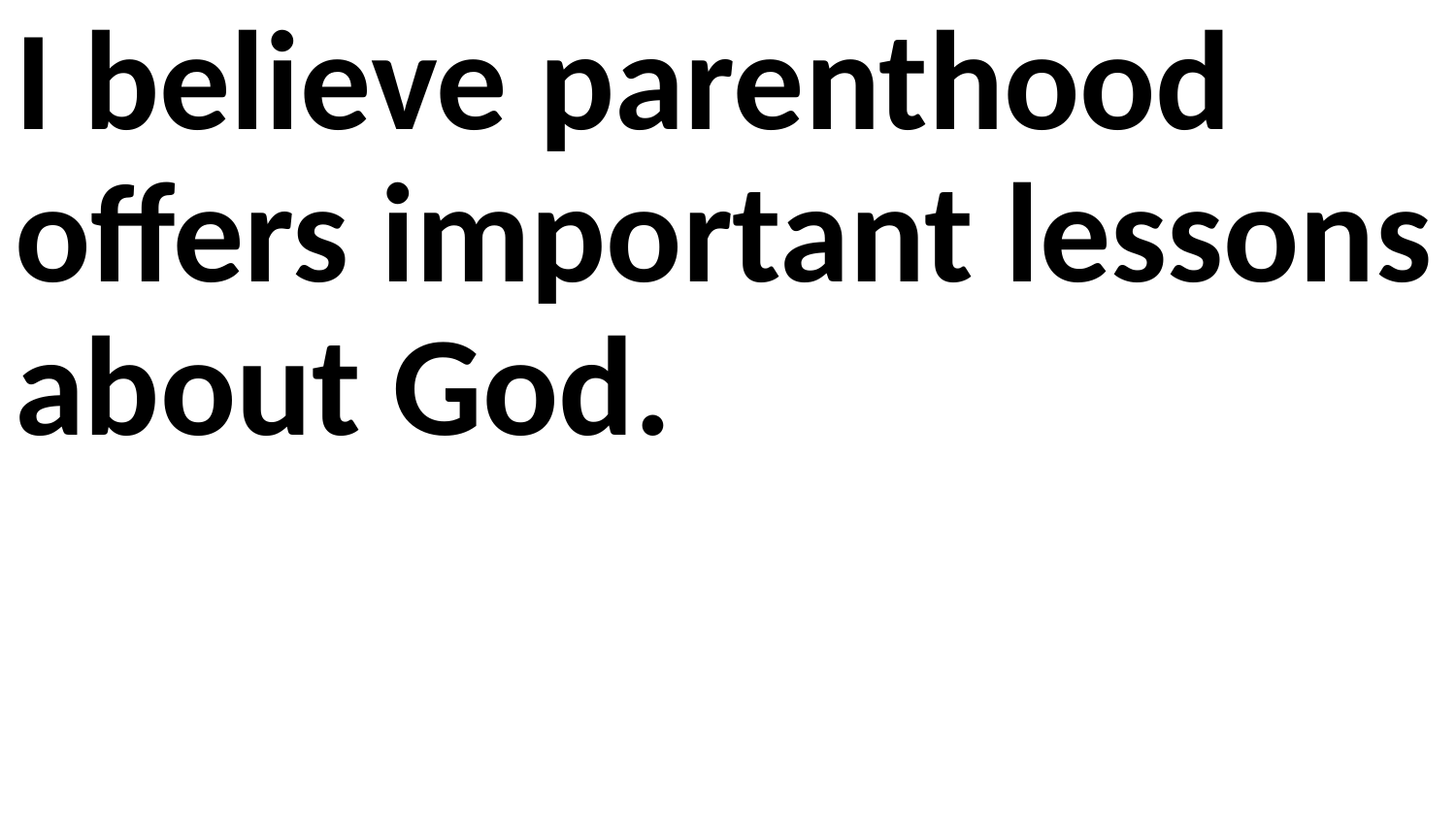

I believe parenthood offers important lessons about God.